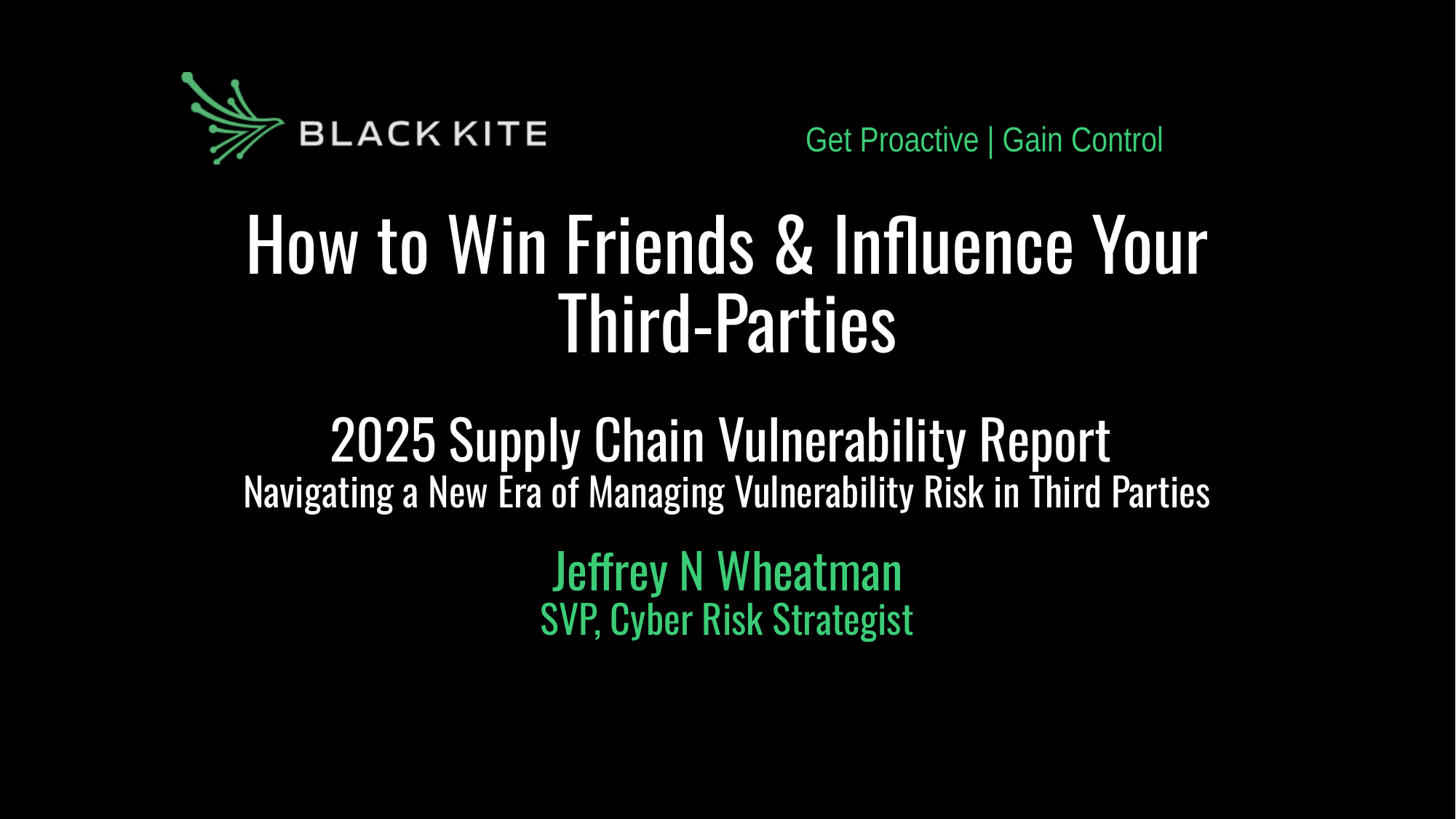

# How to Win Friends & Influence Your Third-Parties
2025 Supply Chain Vulnerability Report
Navigating a New Era of Managing Vulnerability Risk in Third Parties